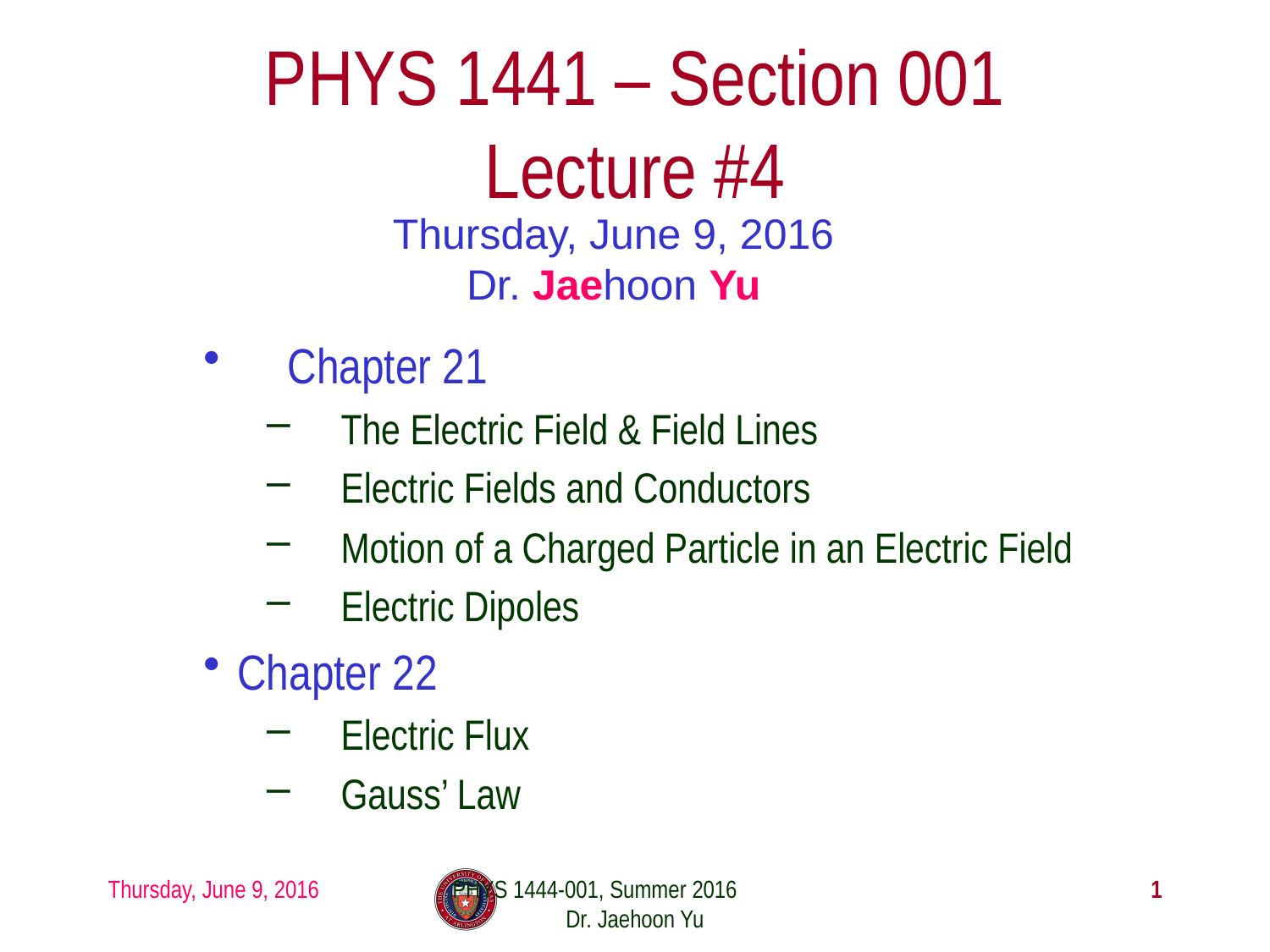

# PHYS 1441 – Section 001 Lecture #4
Thursday, June 9, 2016
Dr. Jaehoon Yu
Chapter 21
The Electric Field & Field Lines
Electric Fields and Conductors
Motion of a Charged Particle in an Electric Field
Electric Dipoles
Chapter 22
Electric Flux
Gauss’ Law
Thursday, June 9, 2016
PHYS 1444-001, Summer 2016               Dr. Jaehoon Yu
1